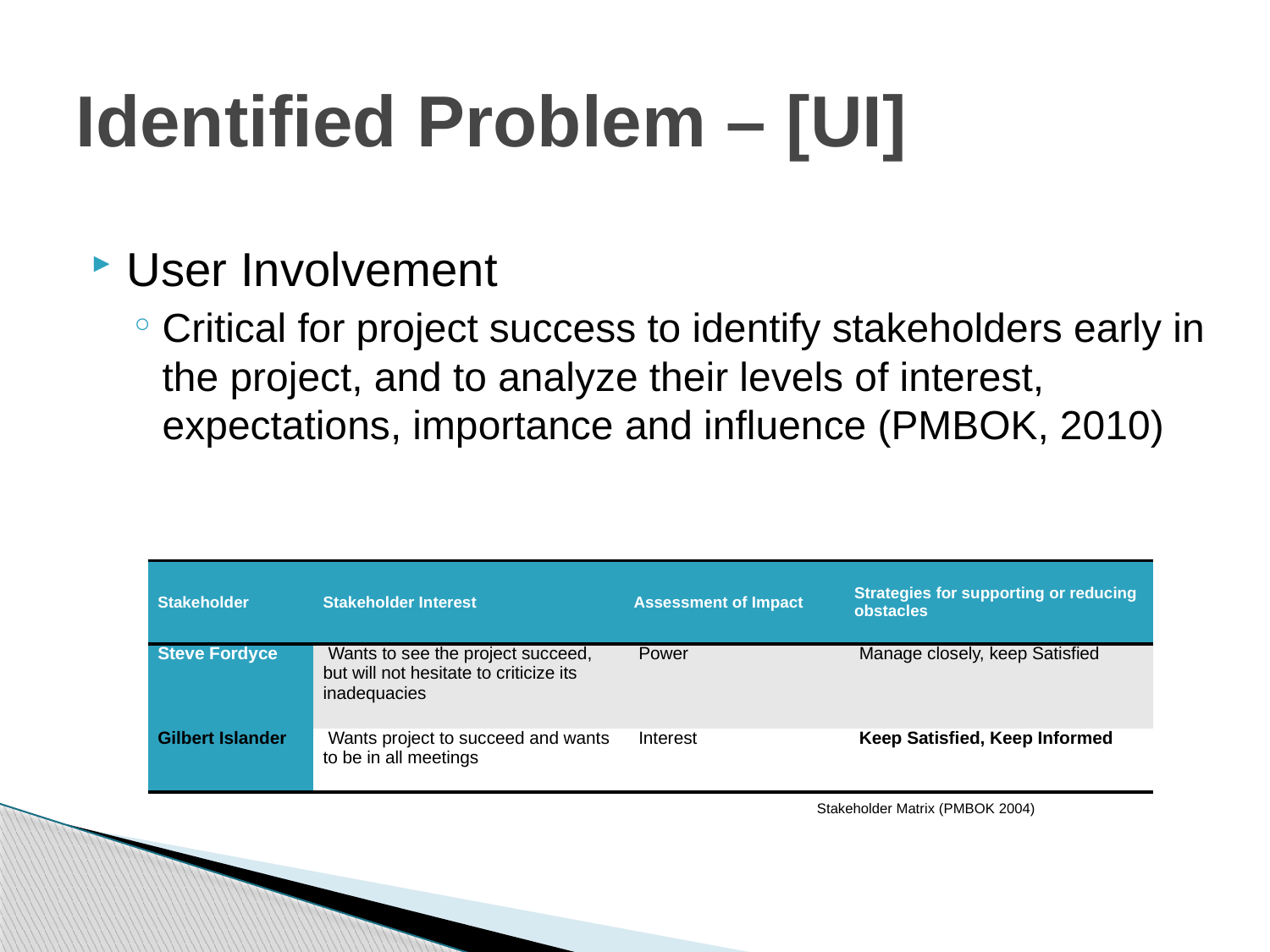

# Identified Problem – [UI]
User Involvement
Critical for project success to identify stakeholders early in the project, and to analyze their levels of interest, expectations, importance and influence (PMBOK, 2010)

| Stakeholder | Stakeholder Interest | Assessment of Impact | Strategies for supporting or reducing obstacles |
| --- | --- | --- | --- |
| Steve Fordyce | Wants to see the project succeed, but will not hesitate to criticize its inadequacies | Power | Manage closely, keep Satisfied |
| Gilbert Islander | Wants project to succeed and wants to be in all meetings | Interest | Keep Satisfied, Keep Informed |
Stakeholder Matrix (PMBOK 2004)